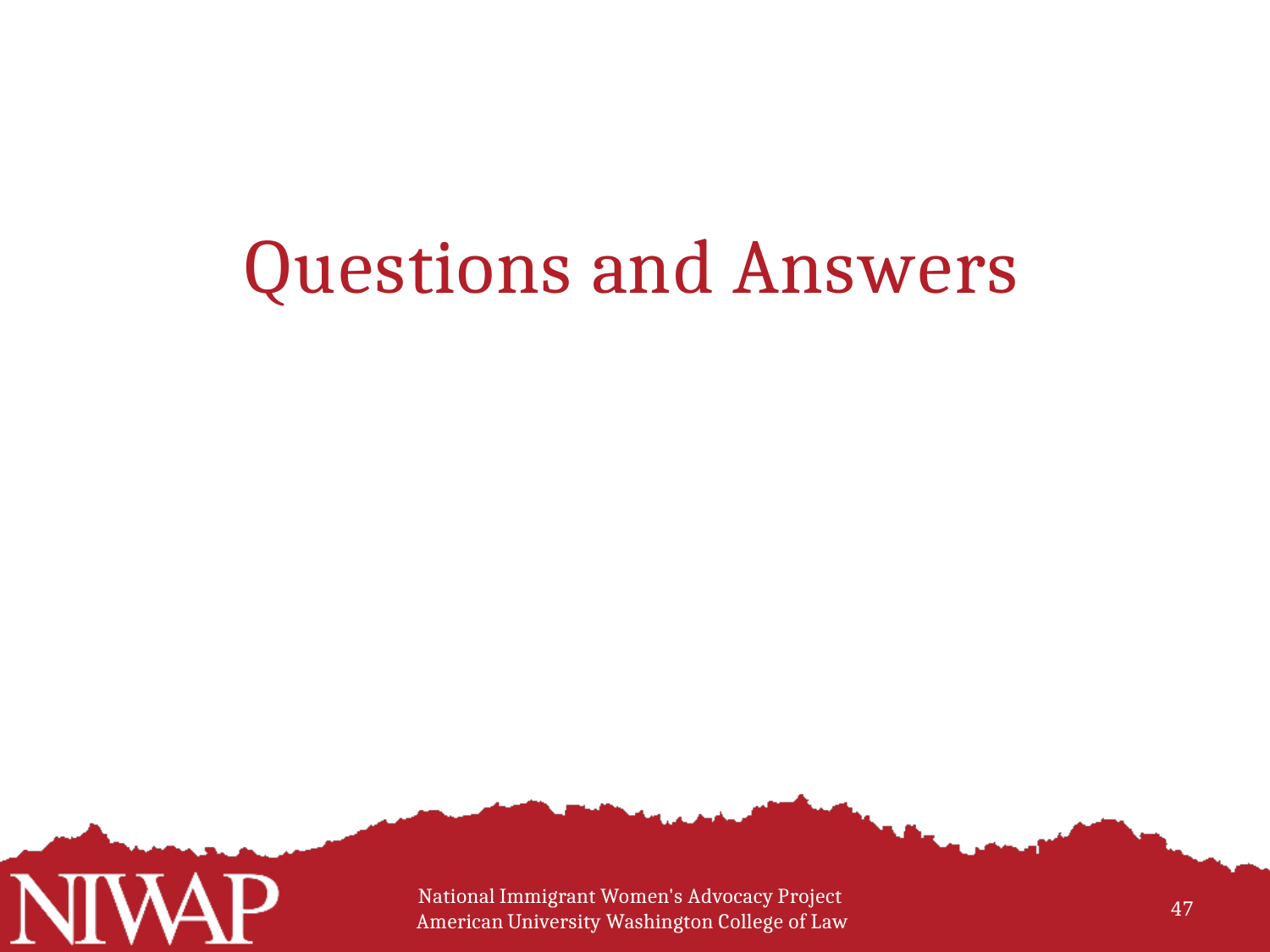

# Questions and Answers
National Immigrant Women's Advocacy Project   American University Washington College of Law
47